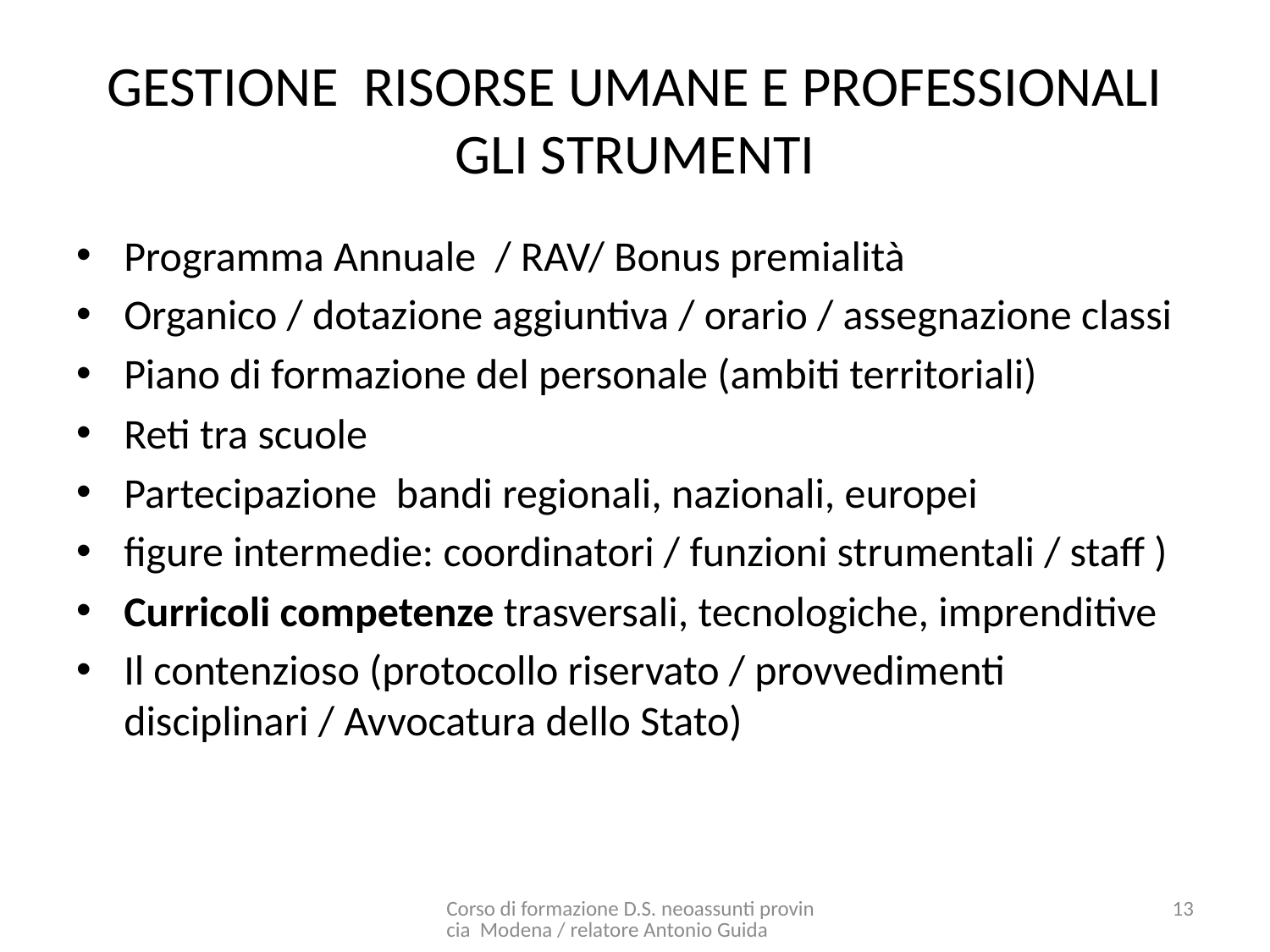

# GESTIONE  RISORSE UMANE E PROFESSIONALI GLI STRUMENTI
Programma Annuale  / RAV/ Bonus premialità
Organico / dotazione aggiuntiva / orario / assegnazione classi
Piano di formazione del personale (ambiti territoriali)
Reti tra scuole
Partecipazione  bandi regionali, nazionali, europei
figure intermedie: coordinatori / funzioni strumentali / staff )
Curricoli competenze trasversali, tecnologiche, imprenditive
Il contenzioso (protocollo riservato / provvedimenti disciplinari / Avvocatura dello Stato)
Corso di formazione D.S. neoassunti provincia  Modena / relatore Antonio Guida
13